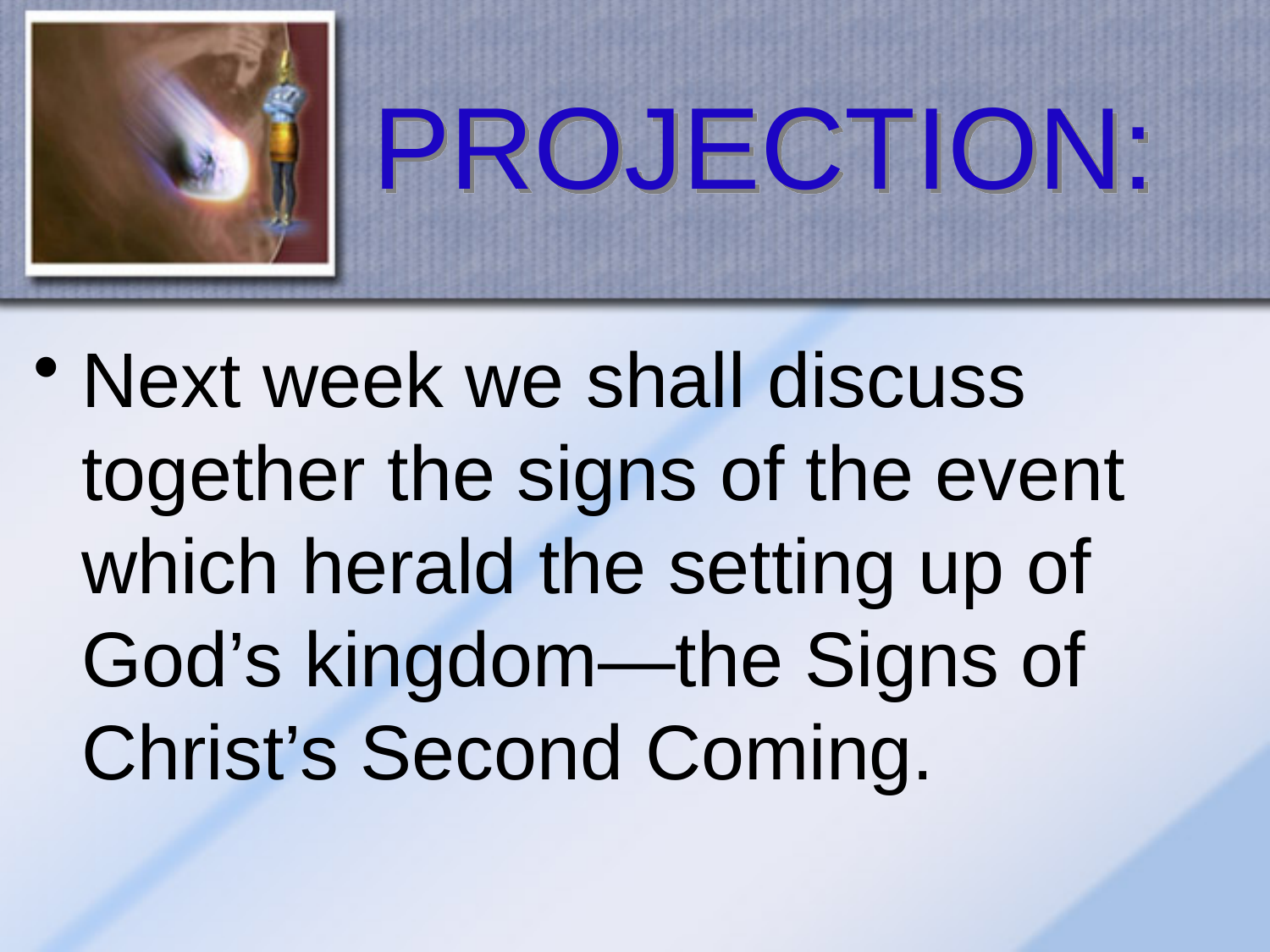

# PROJECTION:
Next week we shall discuss together the signs of the event which herald the setting up of God’s kingdom—the Signs of Christ’s Second Coming.